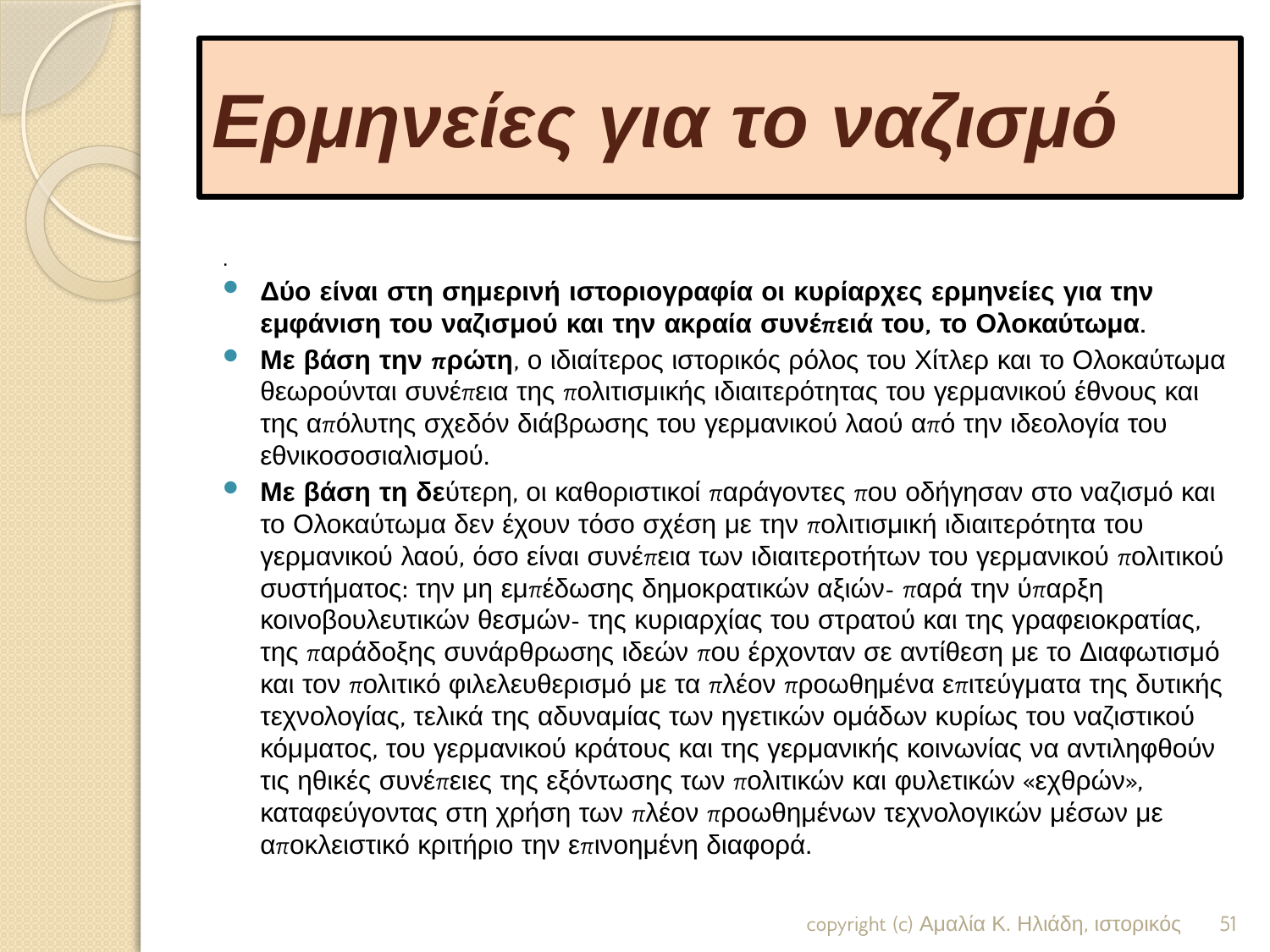

# Ερμηνείες για το ναζισμό
.
Δύο είναι στη σημερινή ιστοριογραφία οι κυρίαρχες ερμηνείες για την εμφάνιση του ναζισμού και την ακραία συνέπειά του, το Ολοκαύτωμα.
Με βάση την πρώτη, ο ιδιαίτερος ιστορικός ρόλος του Χίτλερ και το Ολοκαύτωμα θεωρούνται συνέπεια της πολιτισμικής ιδιαιτερότητας του γερμανικού έθνους και της απόλυτης σχεδόν διάβρωσης του γερμανικού λαού από την ιδεολογία του εθνικοσοσιαλισμού.
Με βάση τη δεύτερη, οι καθοριστικοί παράγοντες που οδήγησαν στο ναζισμό και το Ολοκαύτωμα δεν έχουν τόσο σχέση με την πολιτισμική ιδιαιτερότητα του γερμανικού λαού, όσο είναι συνέπεια των ιδιαιτεροτήτων του γερμανικού πολιτικού συστήματος: την μη εμπέδωσης δημοκρατικών αξιών- παρά την ύπαρξη κοινοβουλευτικών θεσμών- της κυριαρχίας του στρατού και της γραφειοκρατίας, της παράδοξης συνάρθρωσης ιδεών που έρχονταν σε αντίθεση με το Διαφωτισμό και τον πολιτικό φιλελευθερισμό με τα πλέον προωθημένα επιτεύγματα της δυτικής τεχνολογίας, τελικά της αδυναμίας των ηγετικών ομάδων κυρίως του ναζιστικού κόμματος, του γερμανικού κράτους και της γερμανικής κοινωνίας να αντιληφθούν τις ηθικές συνέπειες της εξόντωσης των πολιτικών και φυλετικών «εχθρών», καταφεύγοντας στη χρήση των πλέον προωθημένων τεχνολογικών μέσων με αποκλειστικό κριτήριο την επινοημένη διαφορά.

copyright (c) Αμαλία Κ. Ηλιάδη, ιστορικός
51